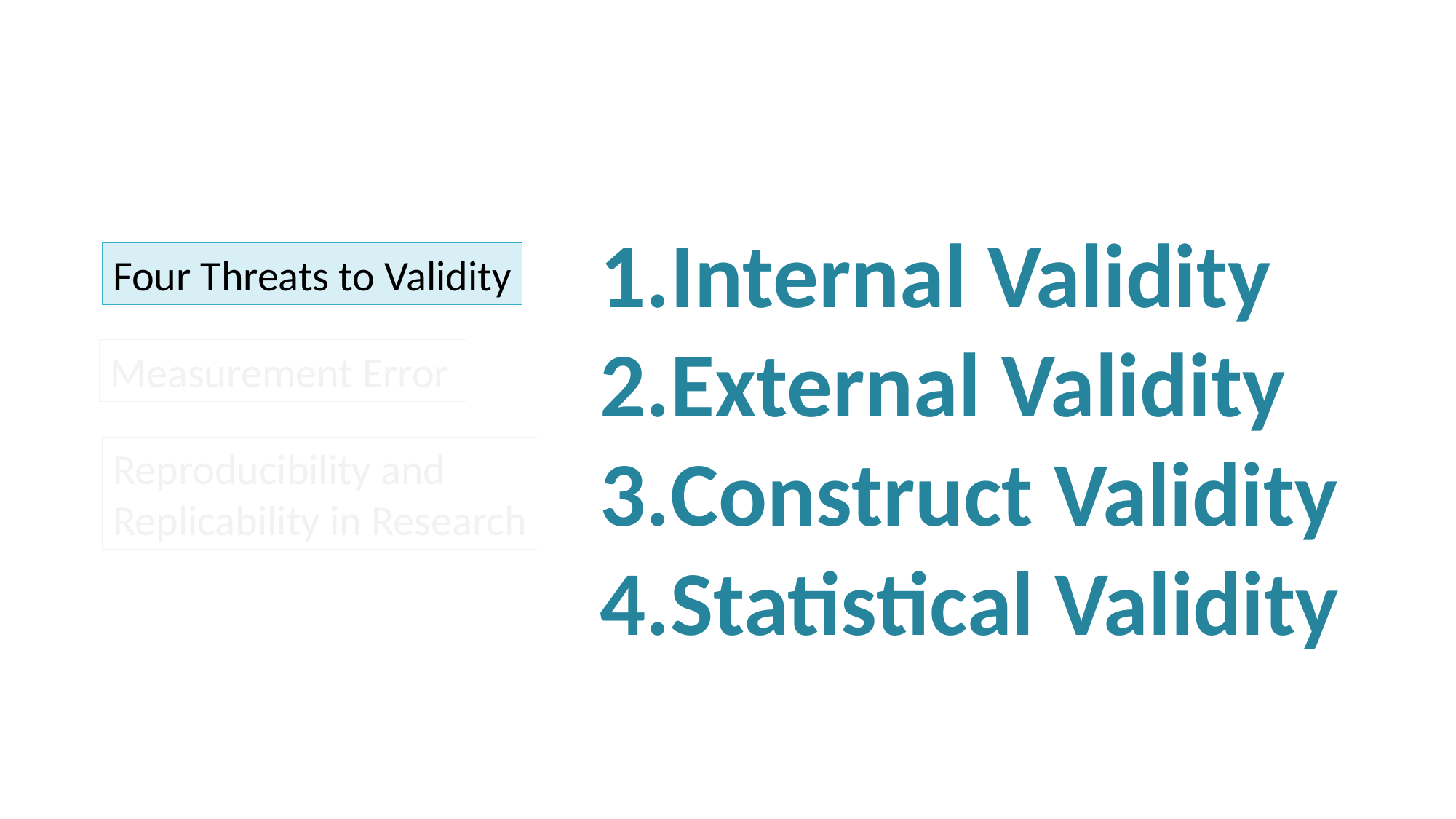

Internal Validity
External Validity
Construct Validity
Statistical Validity
Four Threats to Validity
Measurement Error
Reproducibility and
Replicability in Research